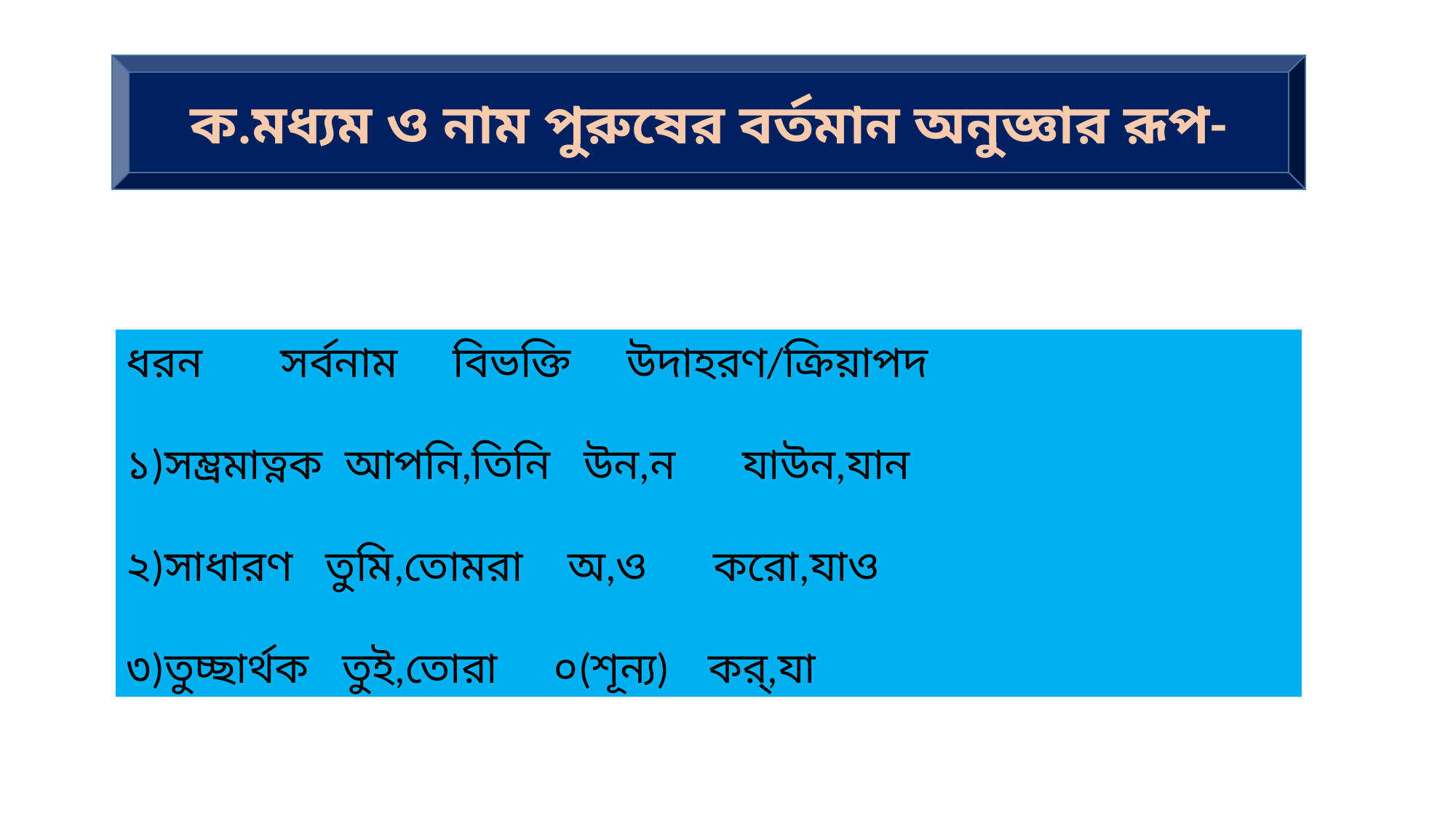

ক.মধ্যম ও নাম পুরুষের বর্তমান অনুজ্ঞার রূপ-
ধরন       সর্বনাম     বিভক্তি     উদাহরণ/ক্রিয়াপদ

১)সম্ভ্রমাত্নক  আপনি,তিনি   উন,ন      যাউন,যান

২)সাধারণ   তুমি,তোমরা    অ,ও      করো,যাও

৩)তুচ্ছার্থক   তুই,তোরা     ০(শূন্য)    কর্,যা